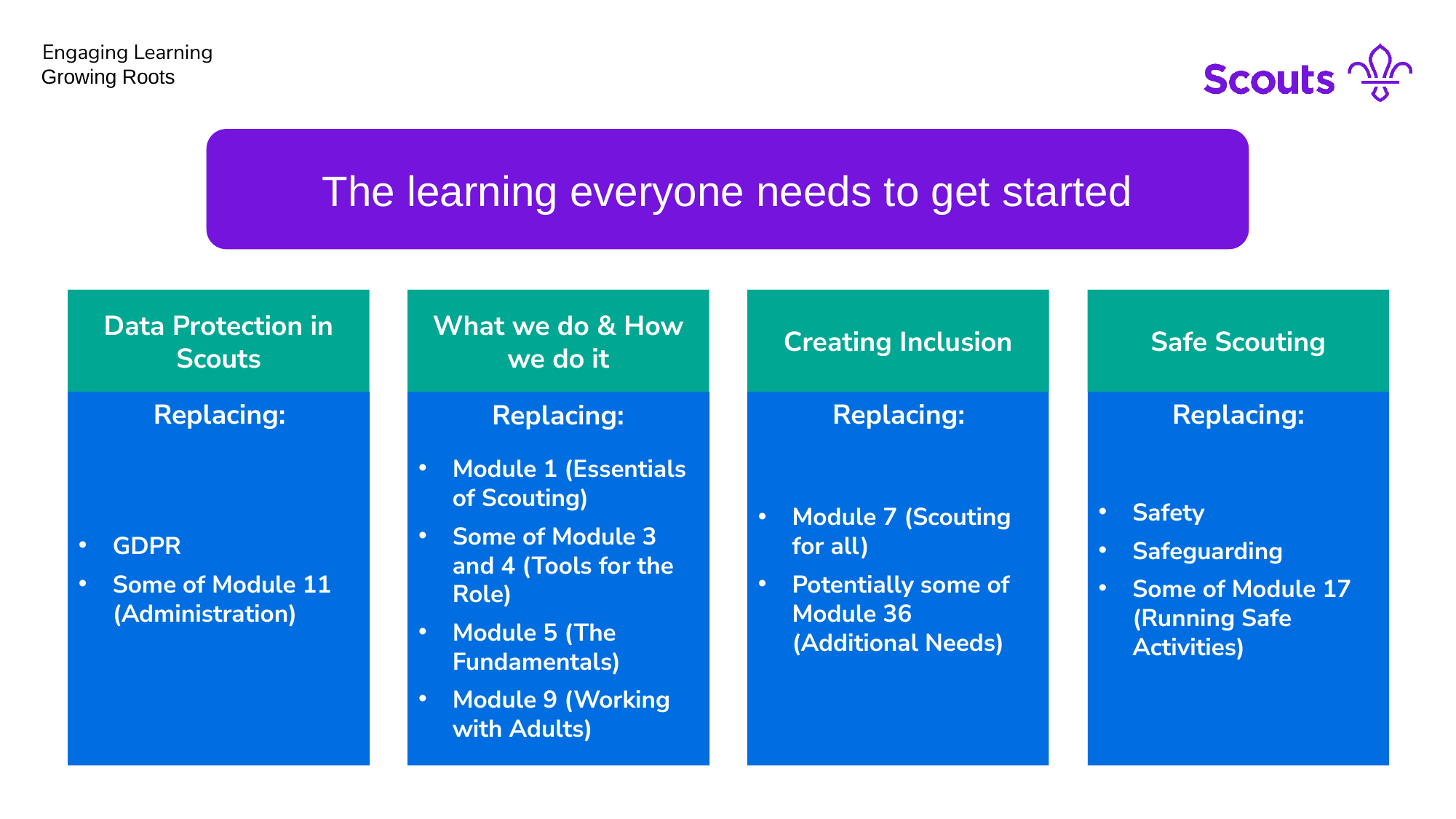

# Engaging Learning
Growing Roots
The learning everyone needs to get started
What we do & How we do it
Creating Inclusion
Safe Scouting
Data Protection in Scouts
Replacing:
Replacing:
Replacing:
GDPR
Some of Module 11 (Administration)

Module 1 (Essentials of Scouting)
Some of Module 3 and 4 (Tools for the Role)
Module 5 (The Fundamentals)
Module 9 (Working with Adults)
Module 7 (Scouting for all)
Potentially some of Module 36 (Additional Needs)
Safety
Safeguarding
Some of Module 17 (Running Safe Activities)
Replacing: